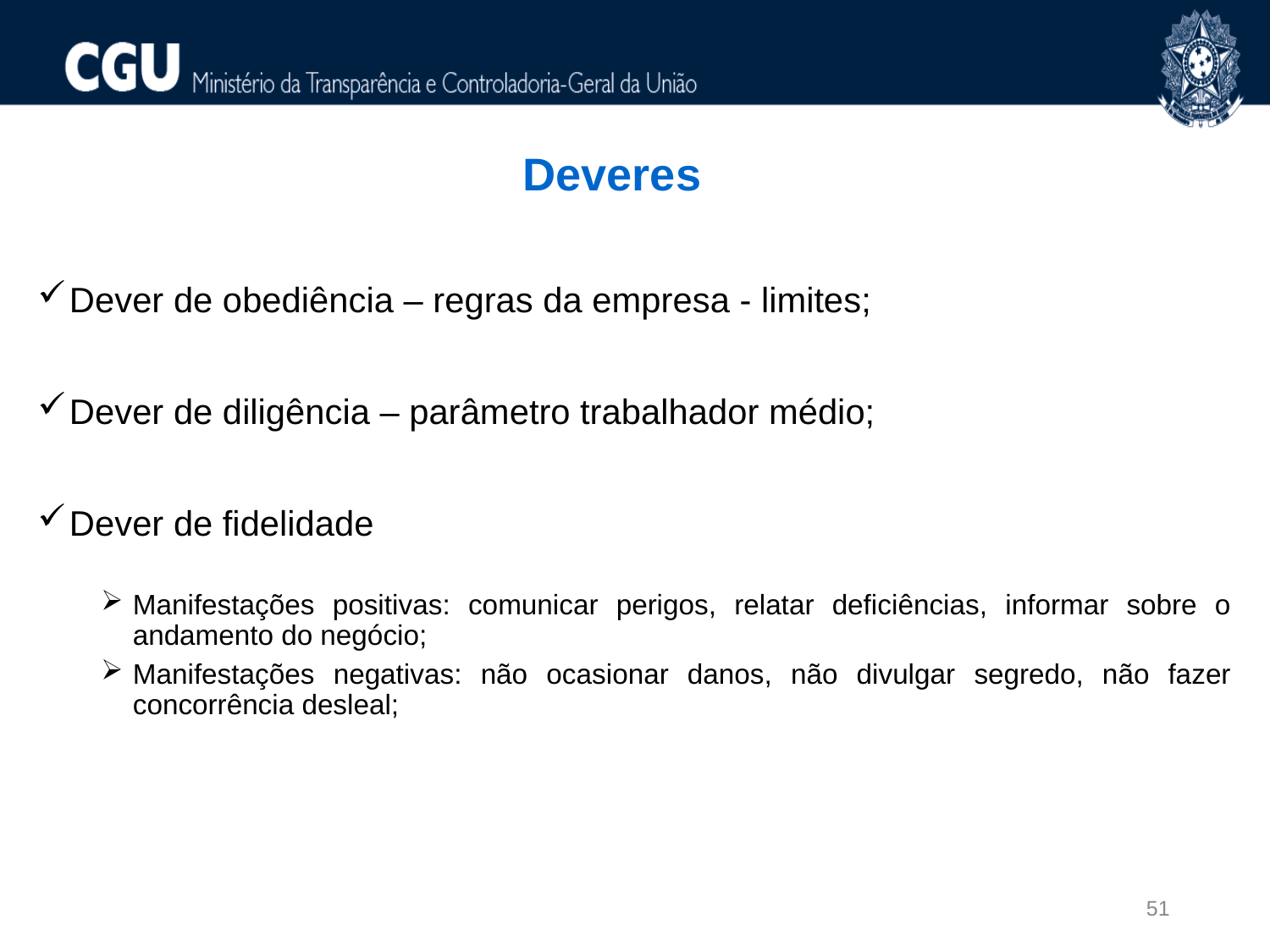

# Deveres
Dever de obediência – regras da empresa - limites;

Dever de diligência – parâmetro trabalhador médio;

Dever de fidelidade

Manifestações positivas: comunicar perigos, relatar deficiências, informar sobre o andamento do negócio;
Manifestações negativas: não ocasionar danos, não divulgar segredo, não fazer concorrência desleal;

51
51